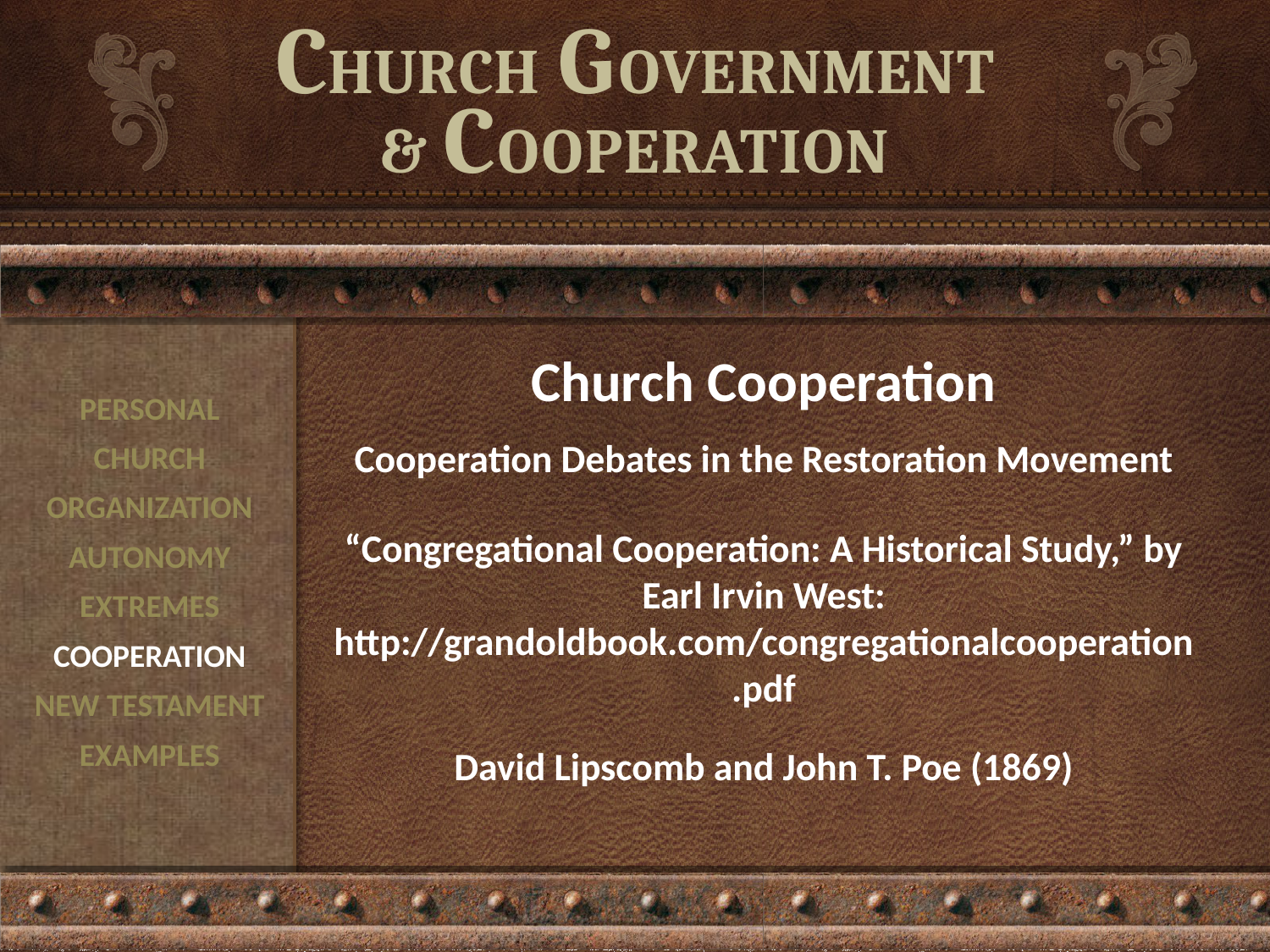

# CHURCH GOVERNMENT & COOPERATION
Church Cooperation
Cooperation Debates in the Restoration Movement
“Congregational Cooperation: A Historical Study,” by Earl Irvin West: http://grandoldbook.com/congregationalcooperation.pdf
David Lipscomb and John T. Poe (1869)
PERSONAL
CHURCH
ORGANIZATION
AUTONOMY
EXTREMES
COOPERATION
NEW TESTAMENT
EXAMPLES